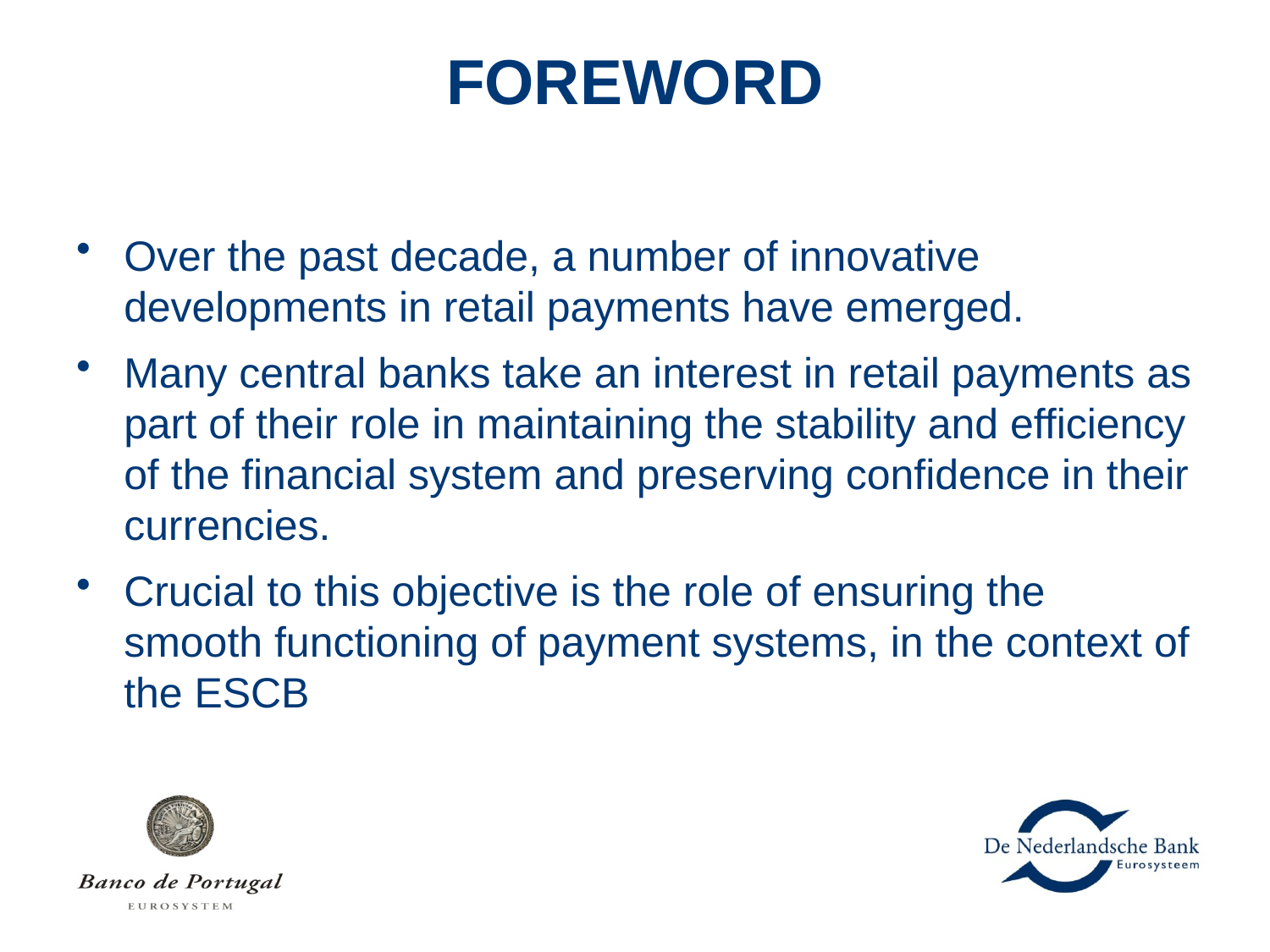

# FOREWORD
Over the past decade, a number of innovative developments in retail payments have emerged.
Many central banks take an interest in retail payments as part of their role in maintaining the stability and efficiency of the financial system and preserving confidence in their currencies.
Crucial to this objective is the role of ensuring the smooth functioning of payment systems, in the context of the ESCB